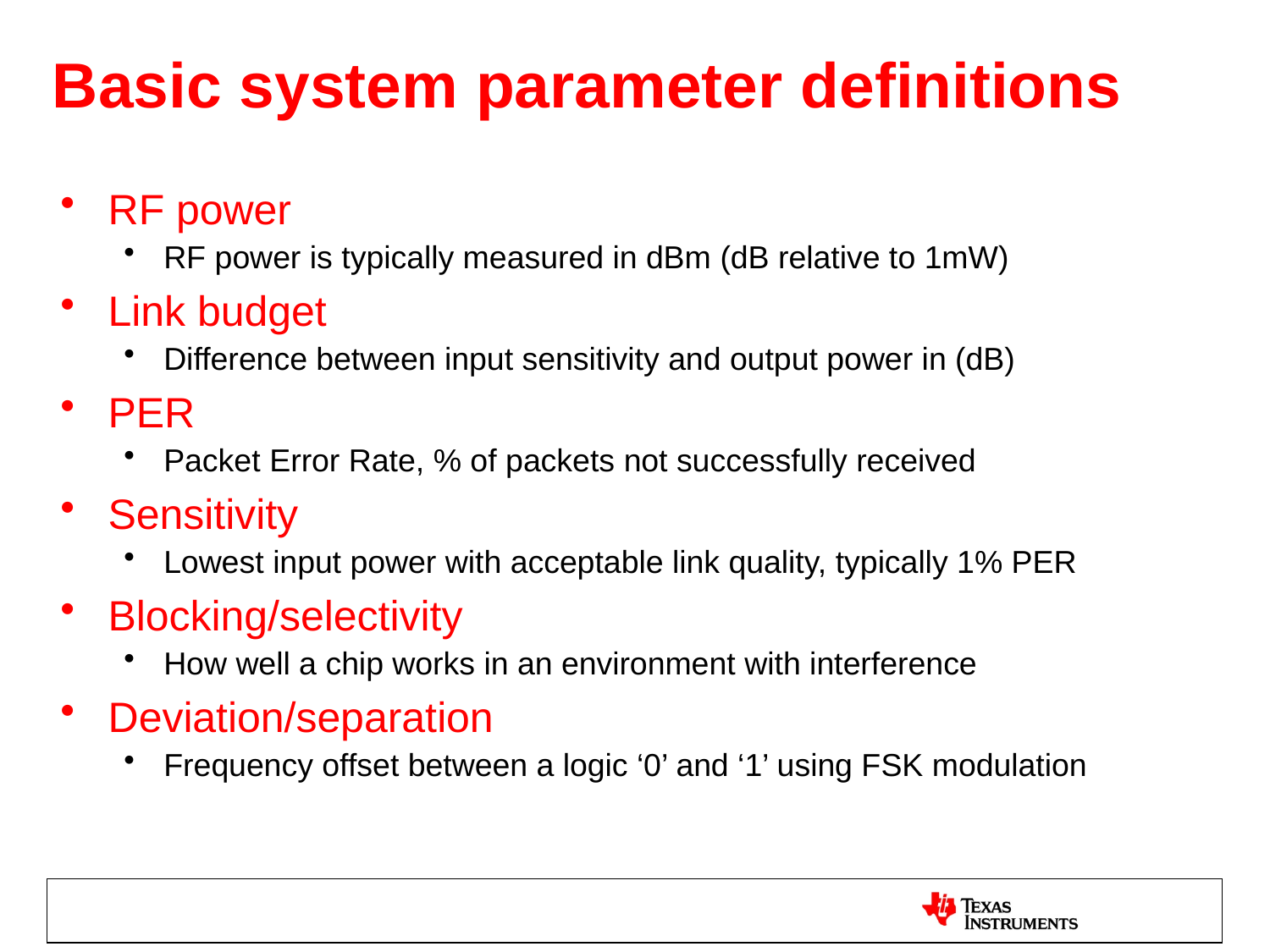

Basic system parameter definitions
RF power
RF power is typically measured in dBm (dB relative to 1mW)
Link budget
Difference between input sensitivity and output power in (dB)
PER
Packet Error Rate, % of packets not successfully received
Sensitivity
Lowest input power with acceptable link quality, typically 1% PER
Blocking/selectivity
How well a chip works in an environment with interference
Deviation/separation
Frequency offset between a logic ‘0’ and ‘1’ using FSK modulation